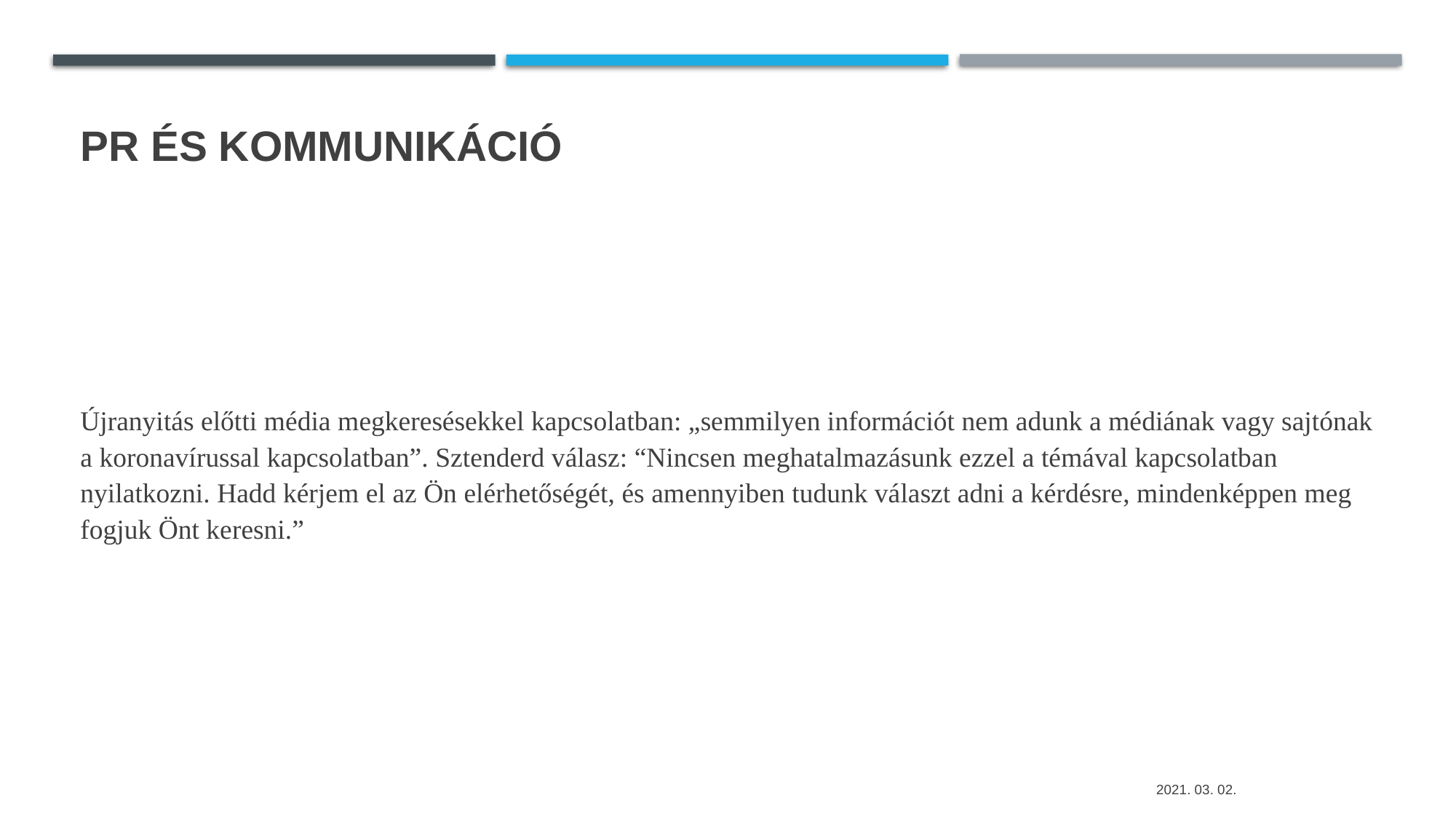

# PR és kommunikáció
Újranyitás előtti média megkeresésekkel kapcsolatban: „semmilyen információt nem adunk a médiának vagy sajtónak a koronavírussal kapcsolatban”. Sztenderd válasz: “Nincsen meghatalmazásunk ezzel a témával kapcsolatban nyilatkozni. Hadd kérjem el az Ön elérhetőségét, és amennyiben tudunk választ adni a kérdésre, mindenképpen meg fogjuk Önt keresni.”

2021. 03. 02.